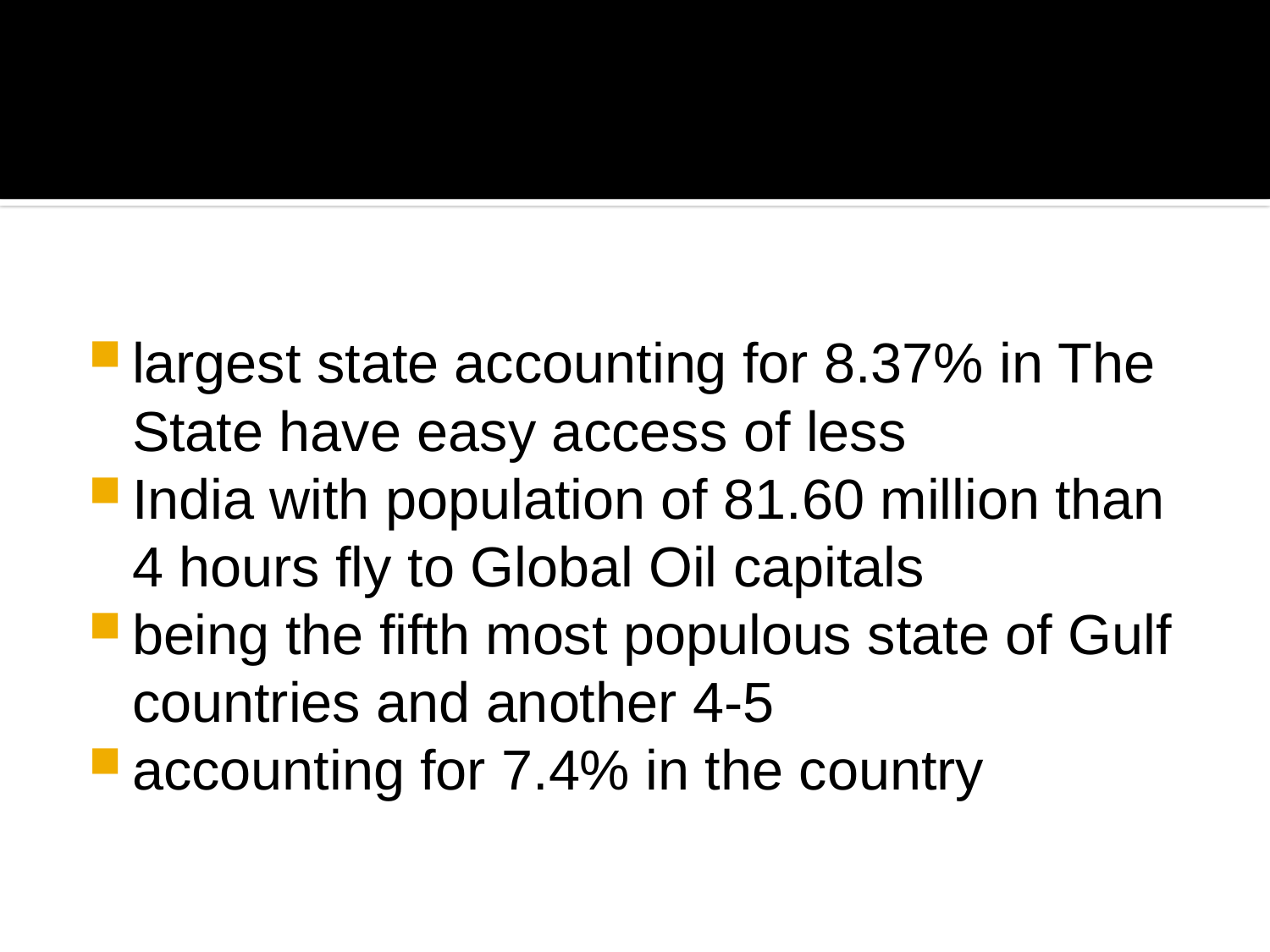

#

largest state accounting for 8.37% in The State have easy access of less
India with population of 81.60 million than 4 hours fly to Global Oil capitals
being the fifth most populous state of Gulf countries and another 4-5
accounting for 7.4% in the country